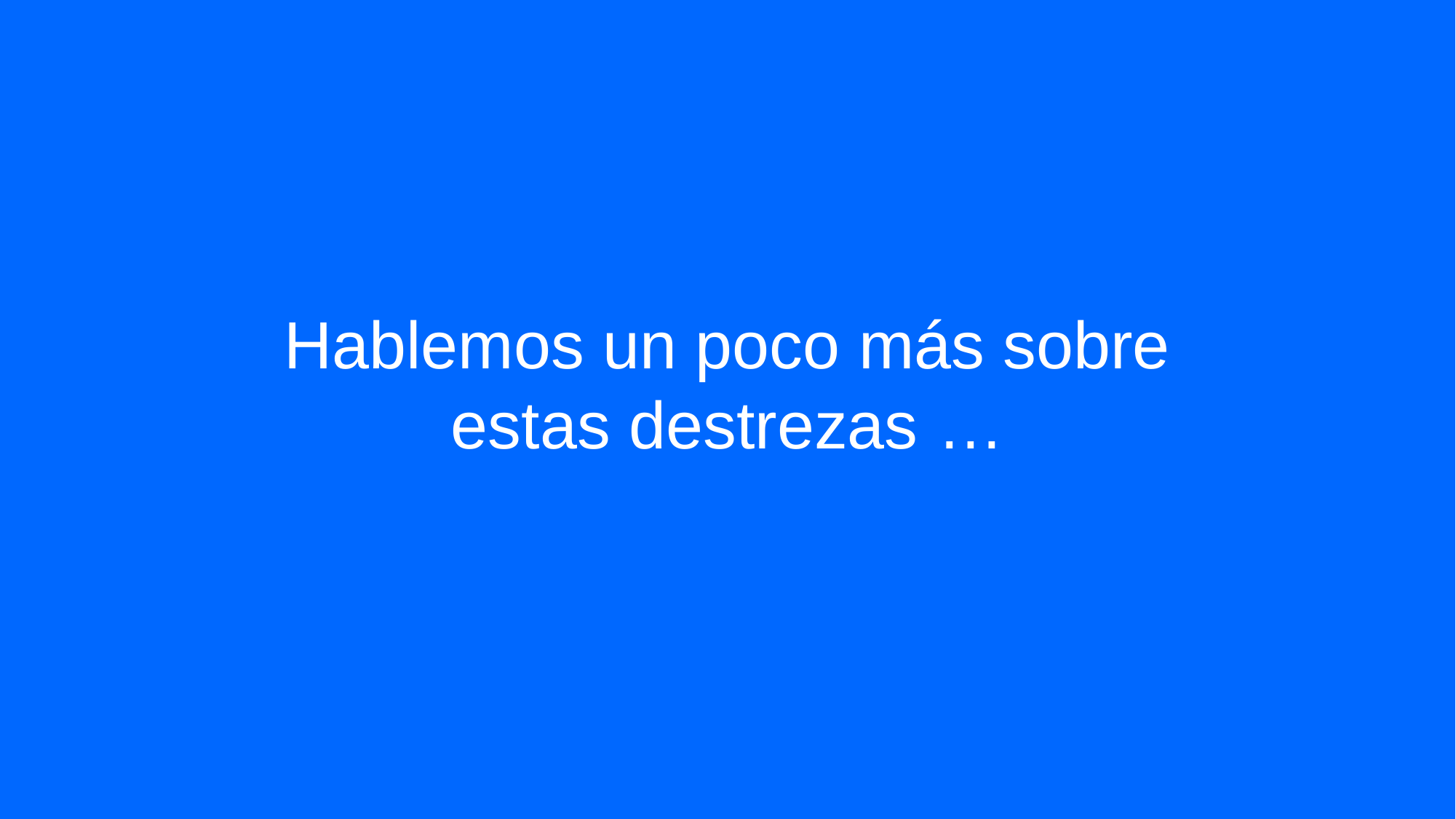

# Hablemos un poco más sobre estas destrezas …